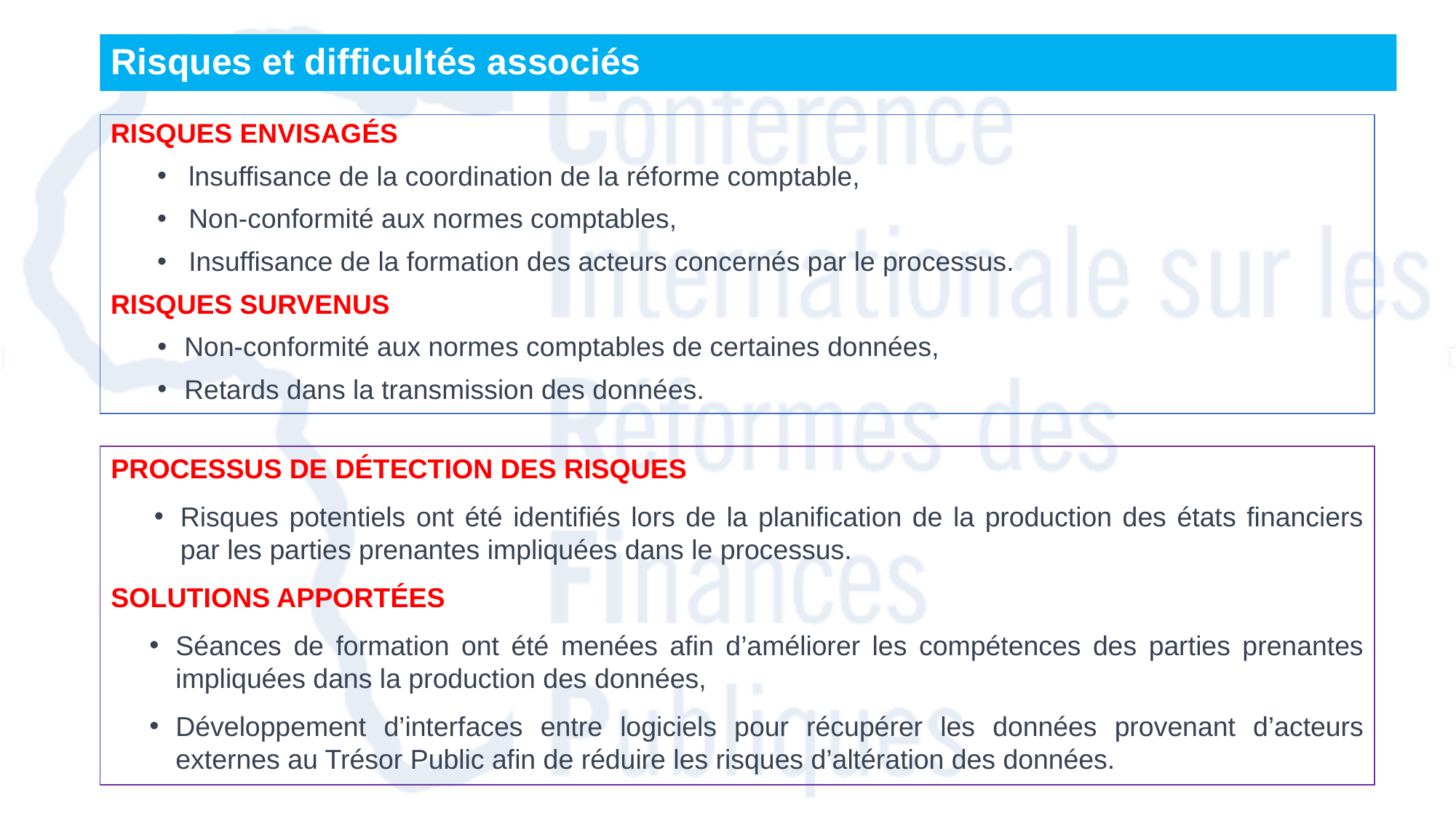

Risques et difficultés associés
RISQUES ENVISAGÉS
lnsuffisance de la coordination de la réforme comptable,
Non-conformité aux normes comptables,
Insuffisance de la formation des acteurs concernés par le processus.
RISQUES SURVENUS
Non-conformité aux normes comptables de certaines données,
Retards dans la transmission des données.

PROCESSUS DE DÉTECTION DES RISQUES
Risques potentiels ont été identifiés lors de la planification de la production des états financiers par les parties prenantes impliquées dans le processus.
SOLUTIONS APPORTÉES
Séances de formation ont été menées afin d’améliorer les compétences des parties prenantes impliquées dans la production des données,
Développement d’interfaces entre logiciels pour récupérer les données provenant d’acteurs externes au Trésor Public afin de réduire les risques d’altération des données.